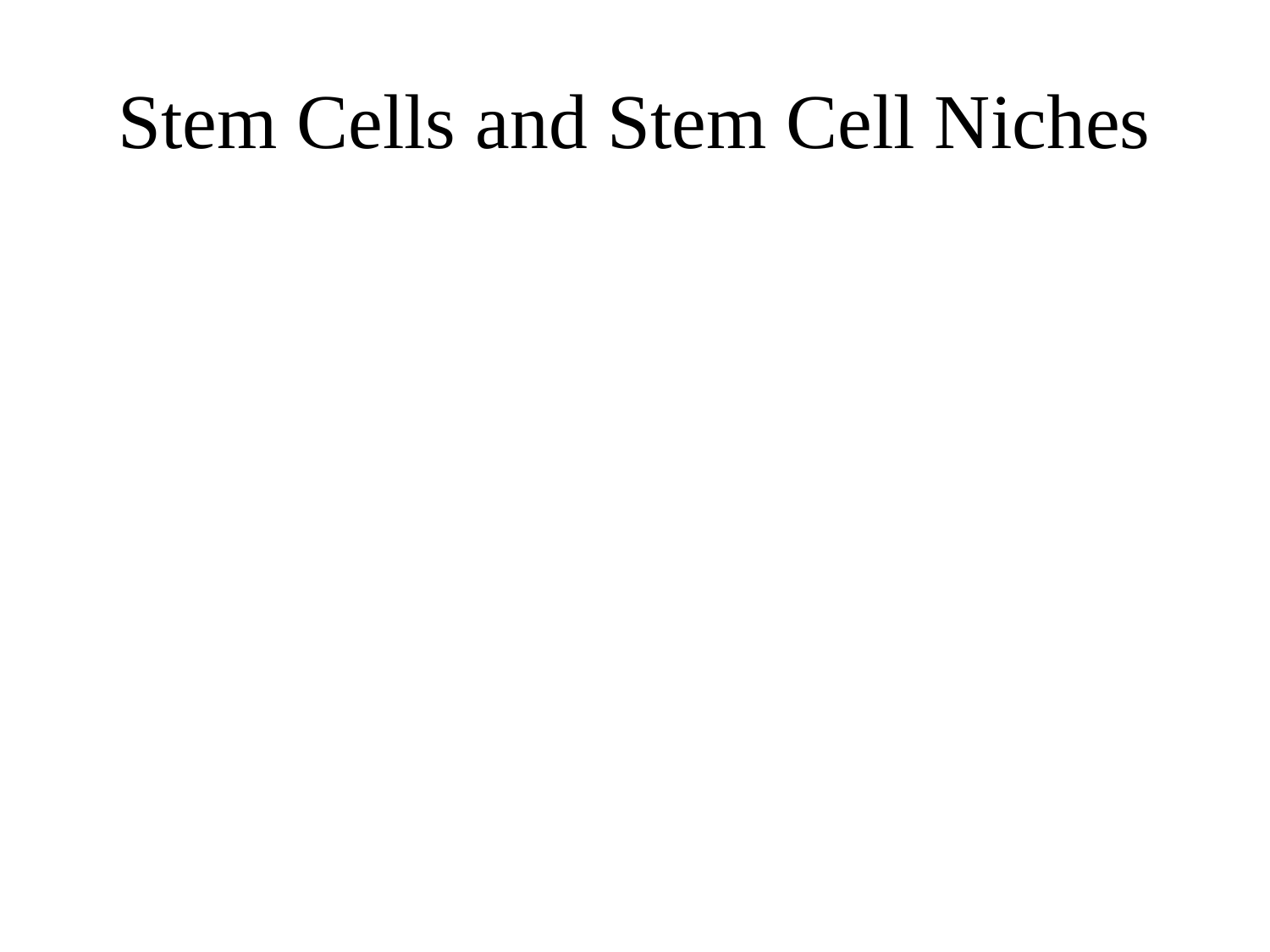

# Stem Cells and Stem Cell Niches